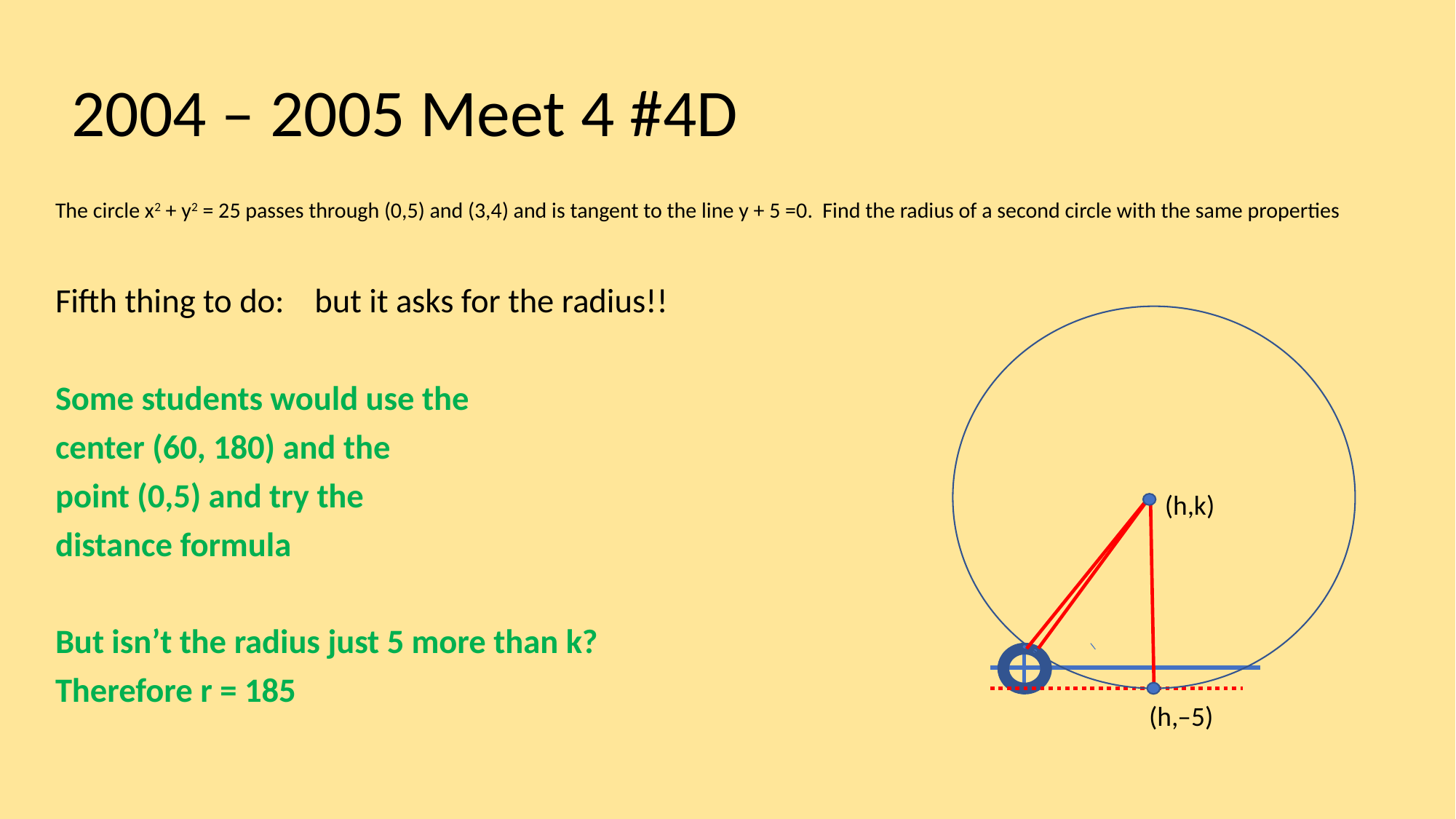

# 2004 – 2005 Meet 4 #4D
The circle x2 + y2 = 25 passes through (0,5) and (3,4) and is tangent to the line y + 5 =0.  Find the radius of a second circle with the same properties

Fifth thing to do:    but it asks for the radius!!

Some students would use the
center (60, 180) and the
point (0,5) and try the
distance formula

But isn’t the radius just 5 more than k?
Therefore r = 185

(h,k)

(h,–5)